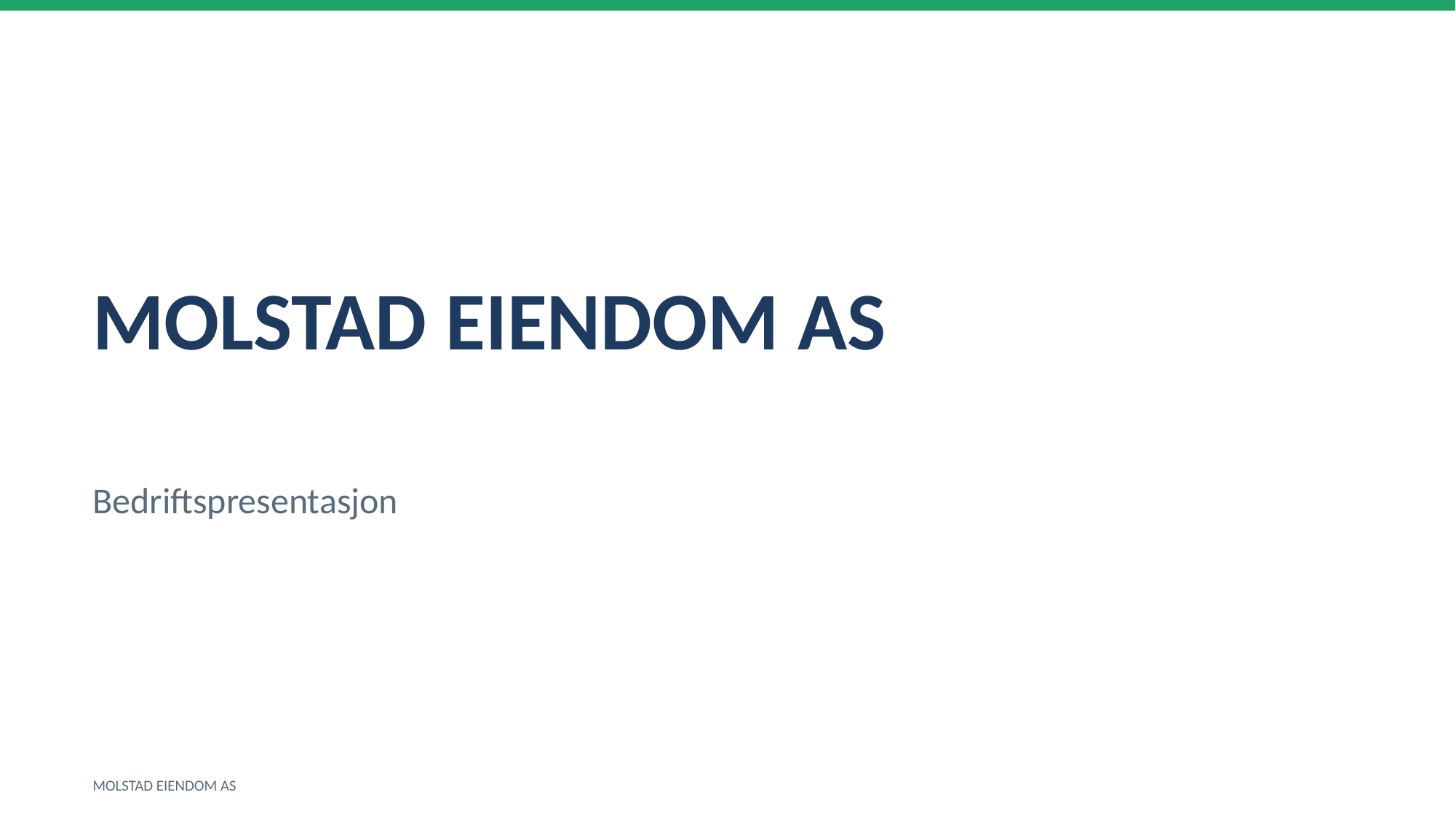

MOLSTAD EIENDOM AS
Bedriftspresentasjon
MOLSTAD EIENDOM AS